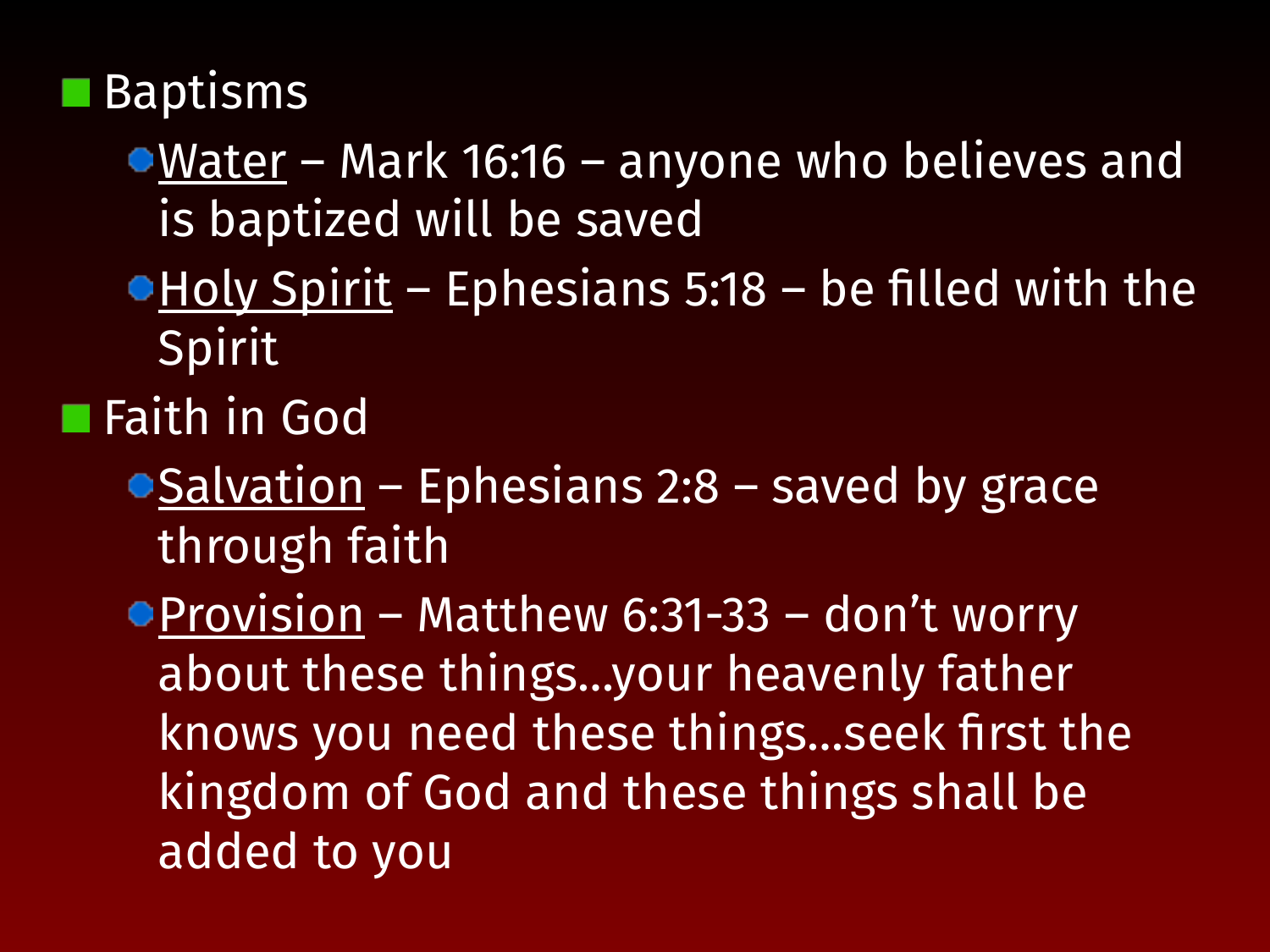

Baptisms
Water – Mark 16:16 – anyone who believes and is baptized will be saved
Holy Spirit – Ephesians 5:18 – be filled with the Spirit
Faith in God
Salvation – Ephesians 2:8 – saved by grace through faith
Provision – Matthew 6:31-33 – don’t worry about these things…your heavenly father knows you need these things…seek first the kingdom of God and these things shall be added to you